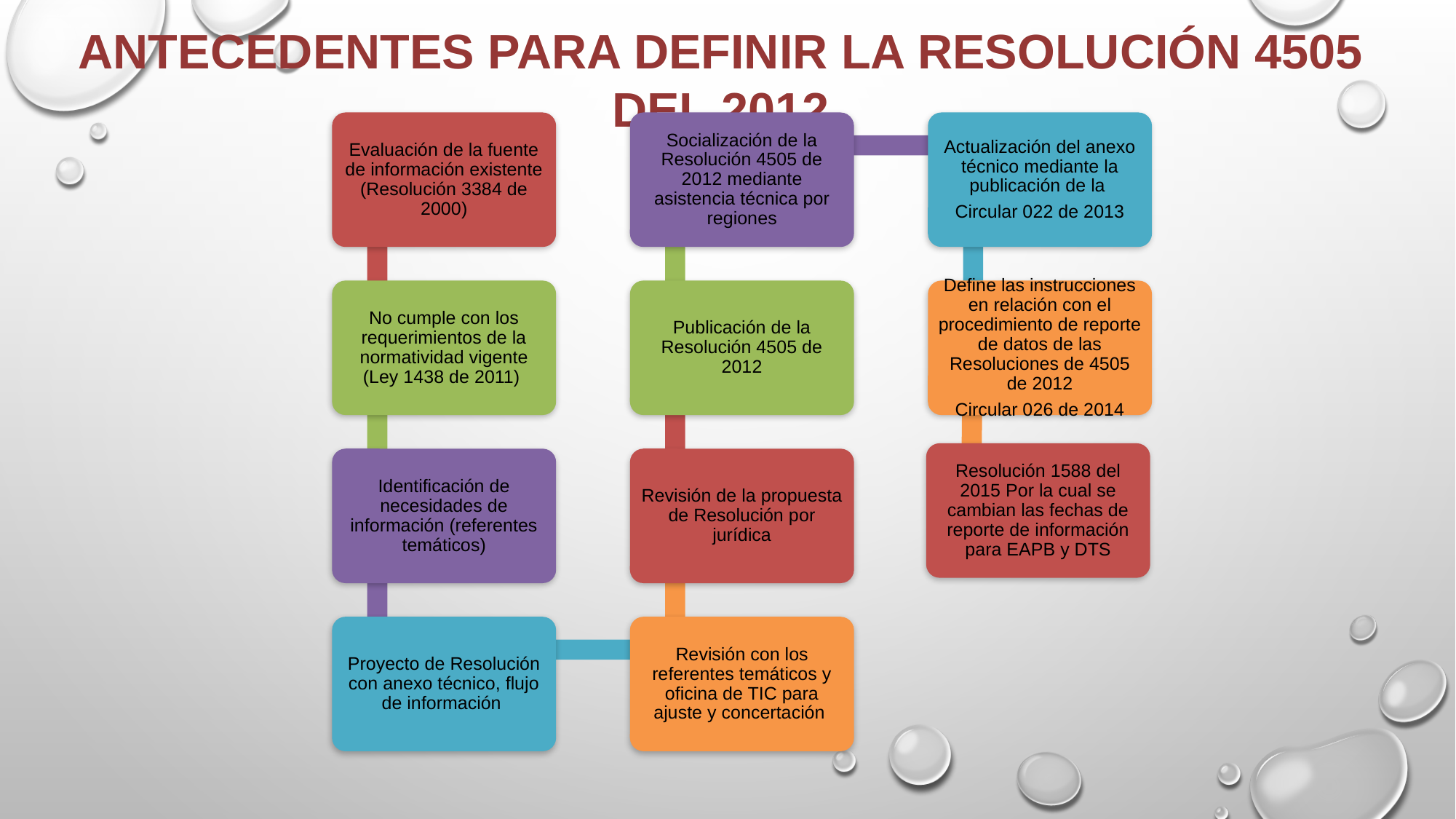

ANTECEDENTES PARA DEFINIR LA RESOLUCIÓN 4505 DEL 2012
Evaluación de la fuente de información existente (Resolución 3384 de 2000)
No cumple con los requerimientos de la normatividad vigente (Ley 1438 de 2011)
Identificación de necesidades de información (referentes temáticos)
Proyecto de Resolución con anexo técnico, flujo de información
Revisión con los referentes temáticos y oficina de TIC para ajuste y concertación
Revisión de la propuesta de Resolución por jurídica
Publicación de la Resolución 4505 de 2012
Socialización de la Resolución 4505 de 2012 mediante asistencia técnica por regiones
Actualización del anexo técnico mediante la publicación de la
Circular 022 de 2013
Define las instrucciones en relación con el procedimiento de reporte de datos de las Resoluciones de 4505 de 2012
Circular 026 de 2014
Resolución 1588 del 2015 Por la cual se cambian las fechas de reporte de información para EAPB y DTS